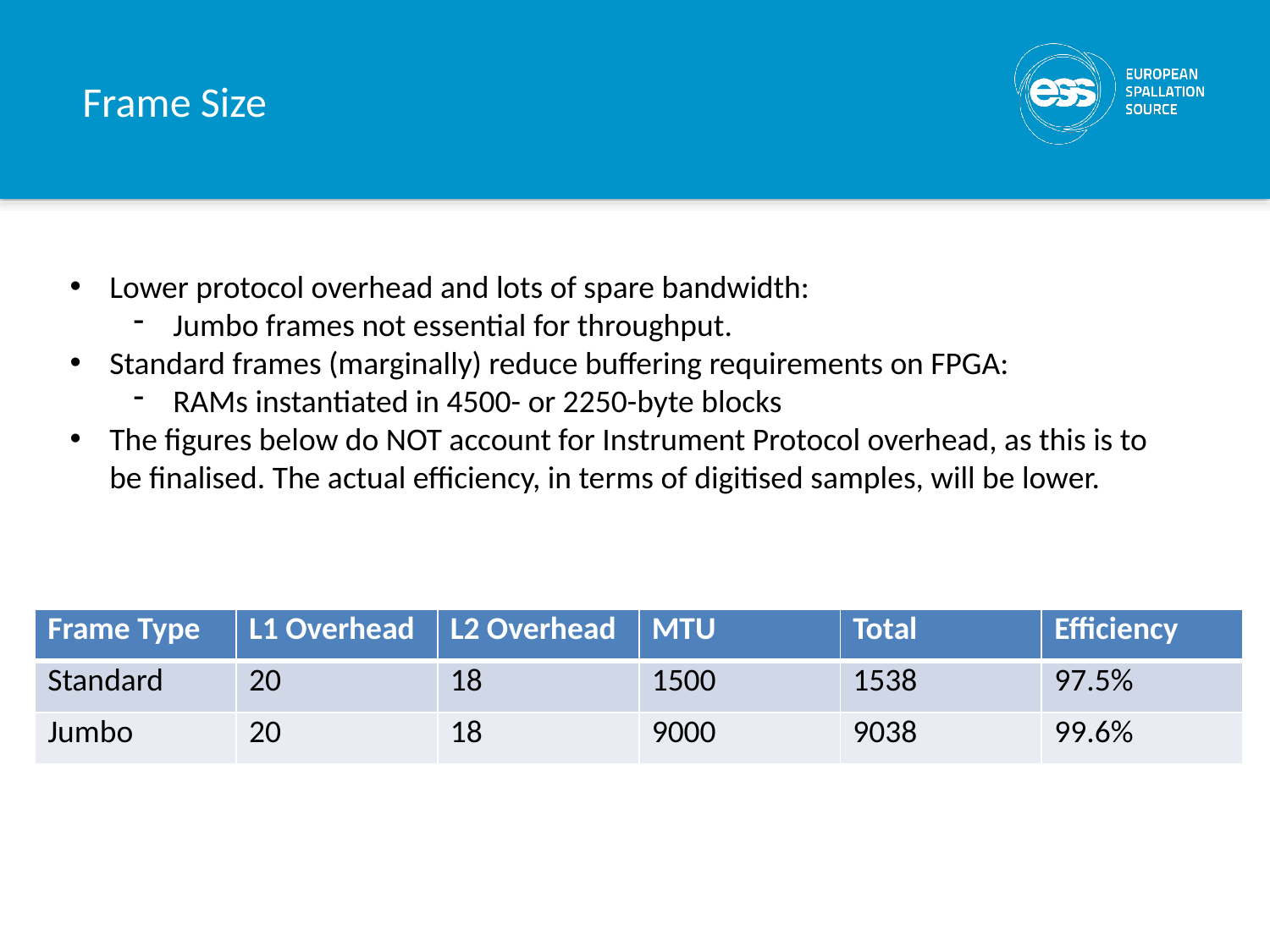

# Frame Size
Lower protocol overhead and lots of spare bandwidth:
Jumbo frames not essential for throughput.
Standard frames (marginally) reduce buffering requirements on FPGA:
RAMs instantiated in 4500- or 2250-byte blocks
The figures below do NOT account for Instrument Protocol overhead, as this is to
be finalised. The actual efficiency, in terms of digitised samples, will be lower.
| Frame Type | L1 Overhead | L2 Overhead | MTU | Total | Efficiency |
| --- | --- | --- | --- | --- | --- |
| Standard | 20 | 18 | 1500 | 1538 | 97.5% |
| Jumbo | 20 | 18 | 9000 | 9038 | 99.6% |